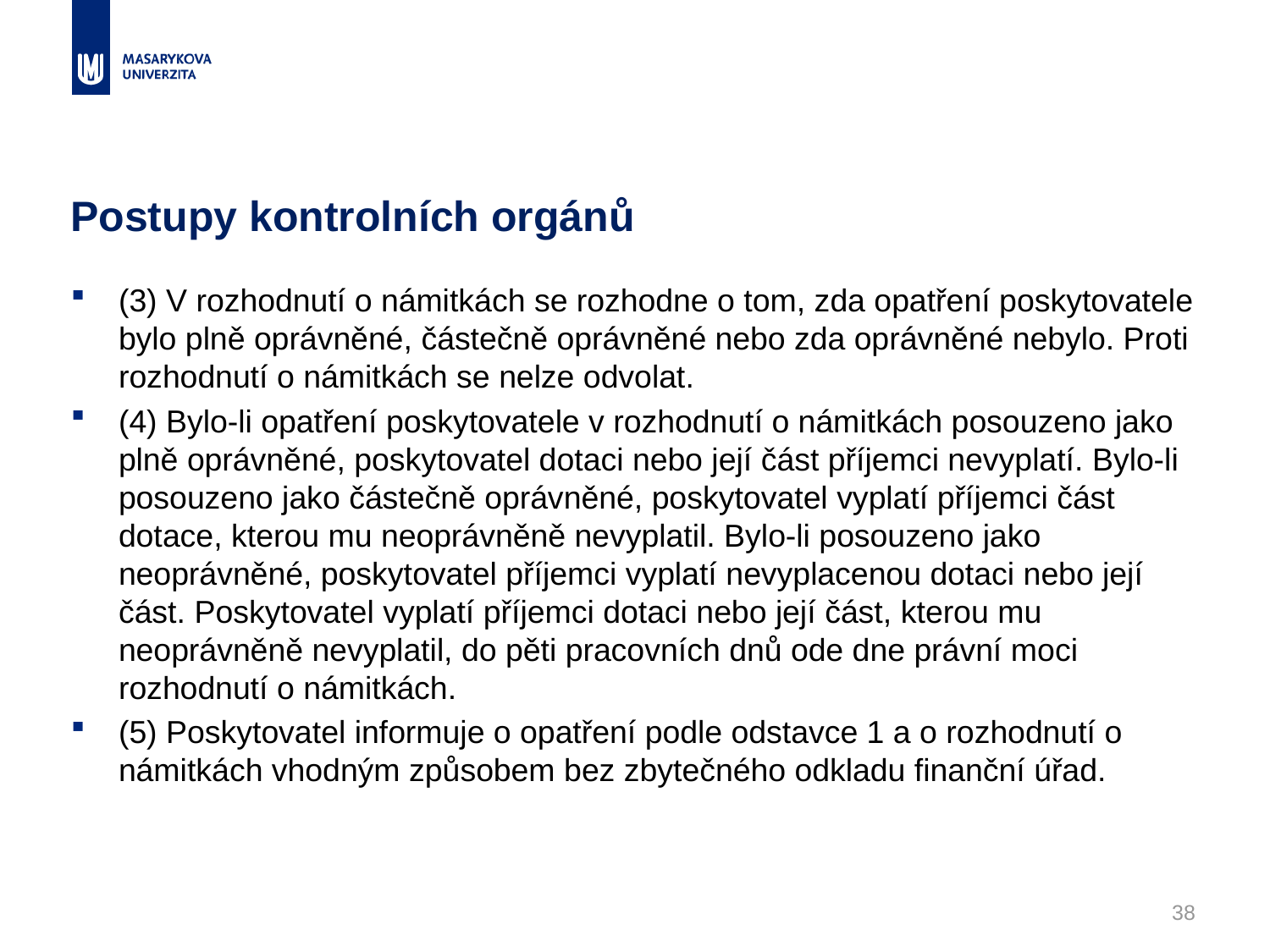

# Postupy kontrolních orgánů
(3) V rozhodnutí o námitkách se rozhodne o tom, zda opatření poskytovatele bylo plně oprávněné, částečně oprávněné nebo zda oprávněné nebylo. Proti rozhodnutí o námitkách se nelze odvolat.
(4) Bylo-li opatření poskytovatele v rozhodnutí o námitkách posouzeno jako plně oprávněné, poskytovatel dotaci nebo její část příjemci nevyplatí. Bylo-li posouzeno jako částečně oprávněné, poskytovatel vyplatí příjemci část dotace, kterou mu neoprávněně nevyplatil. Bylo-li posouzeno jako neoprávněné, poskytovatel příjemci vyplatí nevyplacenou dotaci nebo její část. Poskytovatel vyplatí příjemci dotaci nebo její část, kterou mu neoprávněně nevyplatil, do pěti pracovních dnů ode dne právní moci rozhodnutí o námitkách.
(5) Poskytovatel informuje o opatření podle odstavce 1 a o rozhodnutí o námitkách vhodným způsobem bez zbytečného odkladu finanční úřad.

38